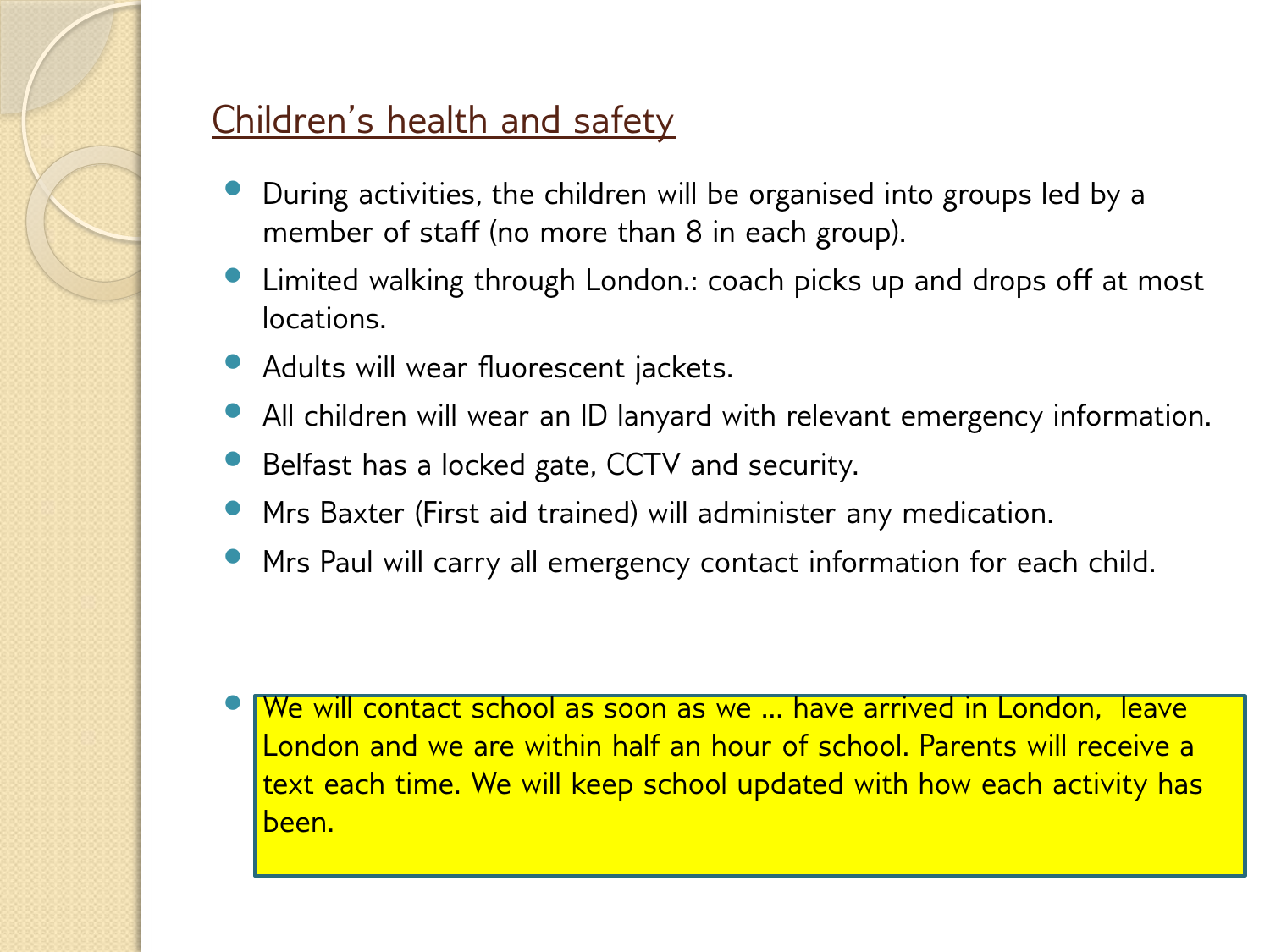

# Children’s health and safety
During activities, the children will be organised into groups led by a member of staff (no more than 8 in each group).
Limited walking through London.: coach picks up and drops off at most locations.
Adults will wear fluorescent jackets.
All children will wear an ID lanyard with relevant emergency information.
Belfast has a locked gate, CCTV and security.
Mrs Baxter (First aid trained) will administer any medication.
Mrs Paul will carry all emergency contact information for each child.

We will contact school as soon as we … have arrived in London,  leave London and we are within half an hour of school. Parents will receive a text each time. We will keep school updated with how each activity has been.